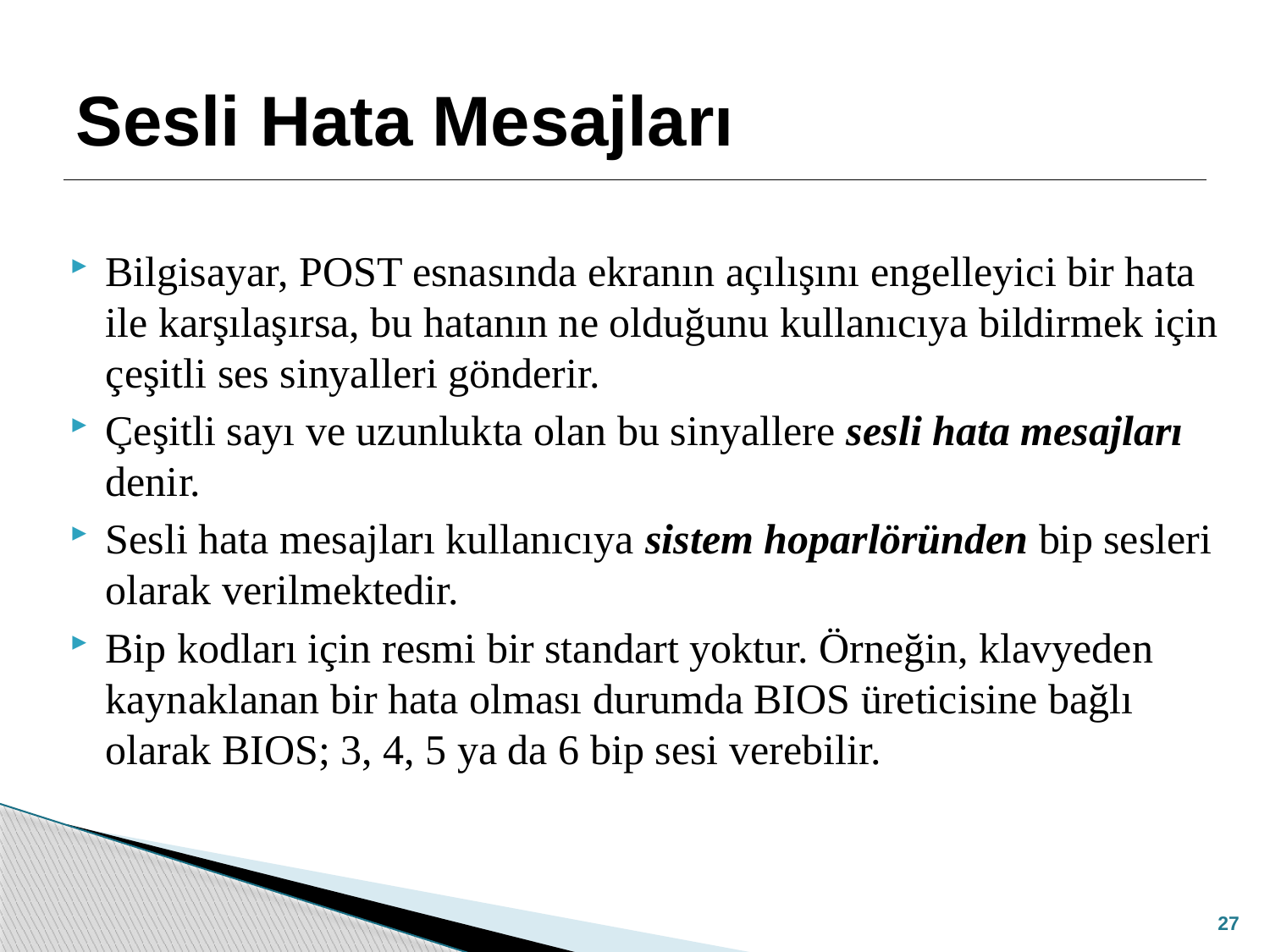

# Sesli Hata Mesajları

Bilgisayar, POST esnasında ekranın açılışını engelleyici bir hata ile karşılaşırsa, bu hatanın ne olduğunu kullanıcıya bildirmek için çeşitli ses sinyalleri gönderir.
Çeşitli sayı ve uzunlukta olan bu sinyallere sesli hata mesajları denir.
Sesli hata mesajları kullanıcıya sistem hoparlöründen bip sesleri olarak verilmektedir.
Bip kodları için resmi bir standart yoktur. Örneğin, klavyeden kaynaklanan bir hata olması durumda BIOS üreticisine bağlı olarak BIOS; 3, 4, 5 ya da 6 bip sesi verebilir.
27